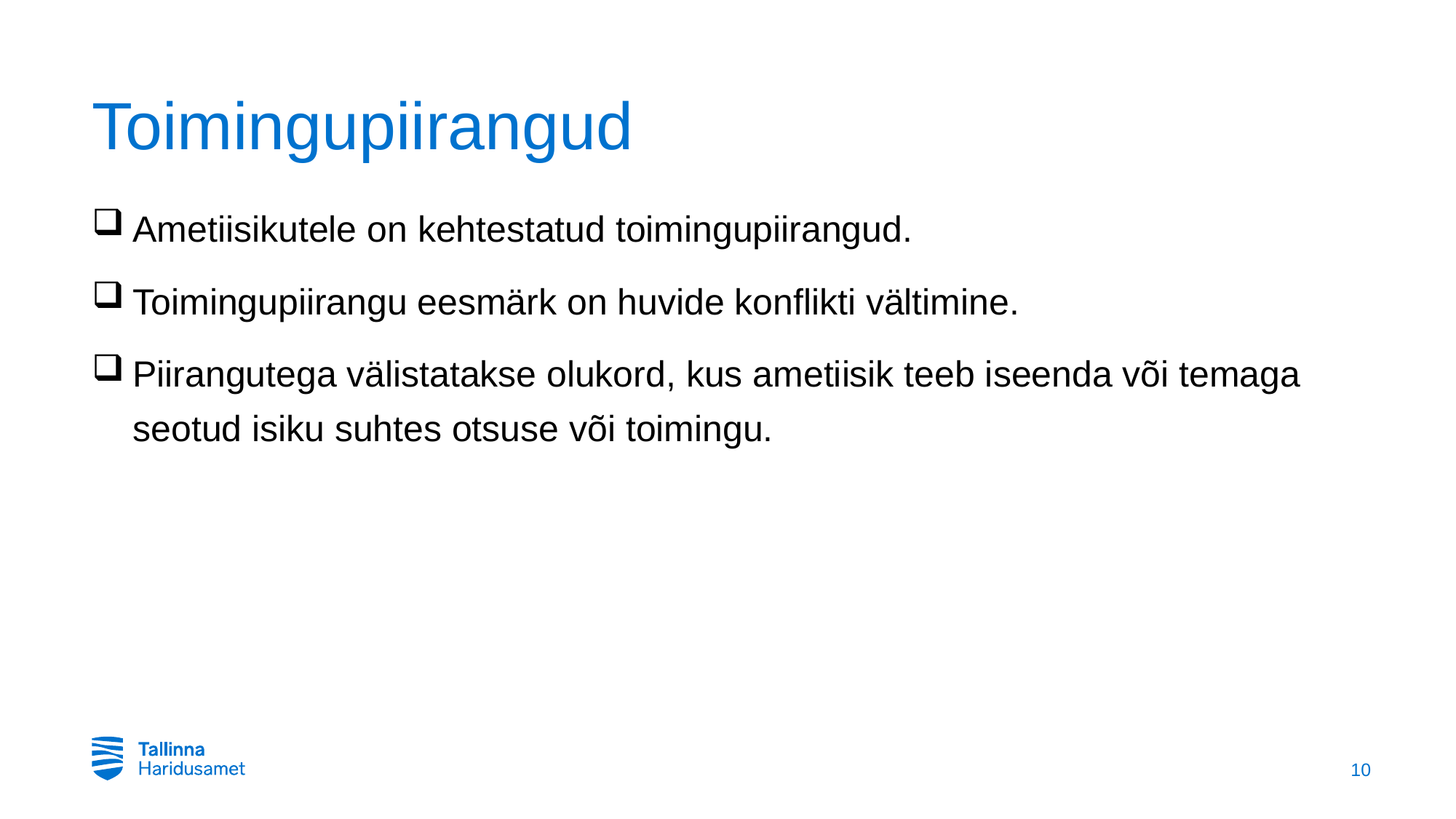

# Toimingupiirangud
Ametiisikutele on kehtestatud toimingupiirangud.
Toimingupiirangu eesmärk on huvide konflikti vältimine.
Piirangutega välistatakse olukord, kus ametiisik teeb iseenda või temaga seotud isiku suhtes otsuse või toimingu.

10